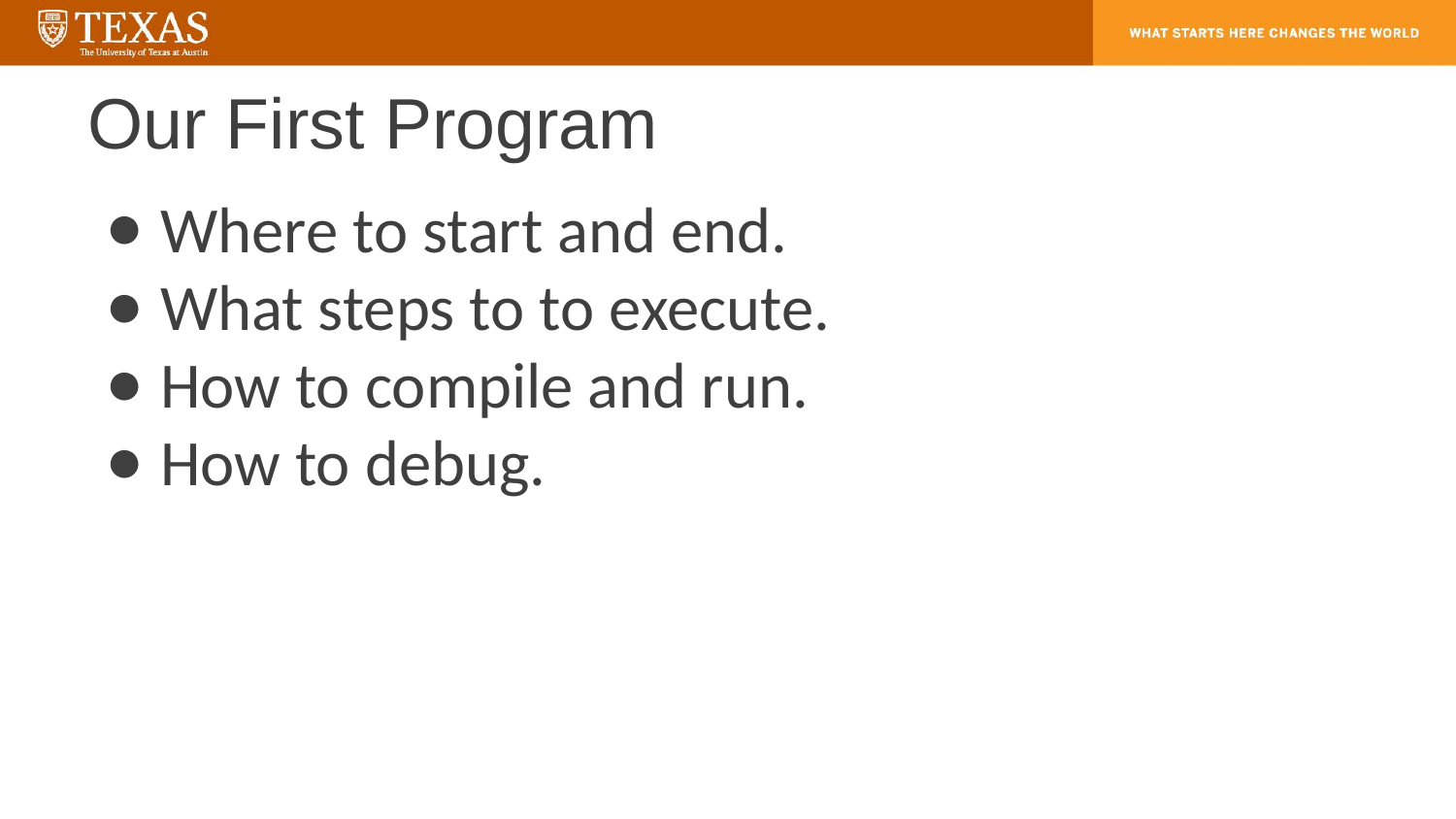

# Our First Program
Where to start and end.
What steps to to execute.
How to compile and run.
How to debug.